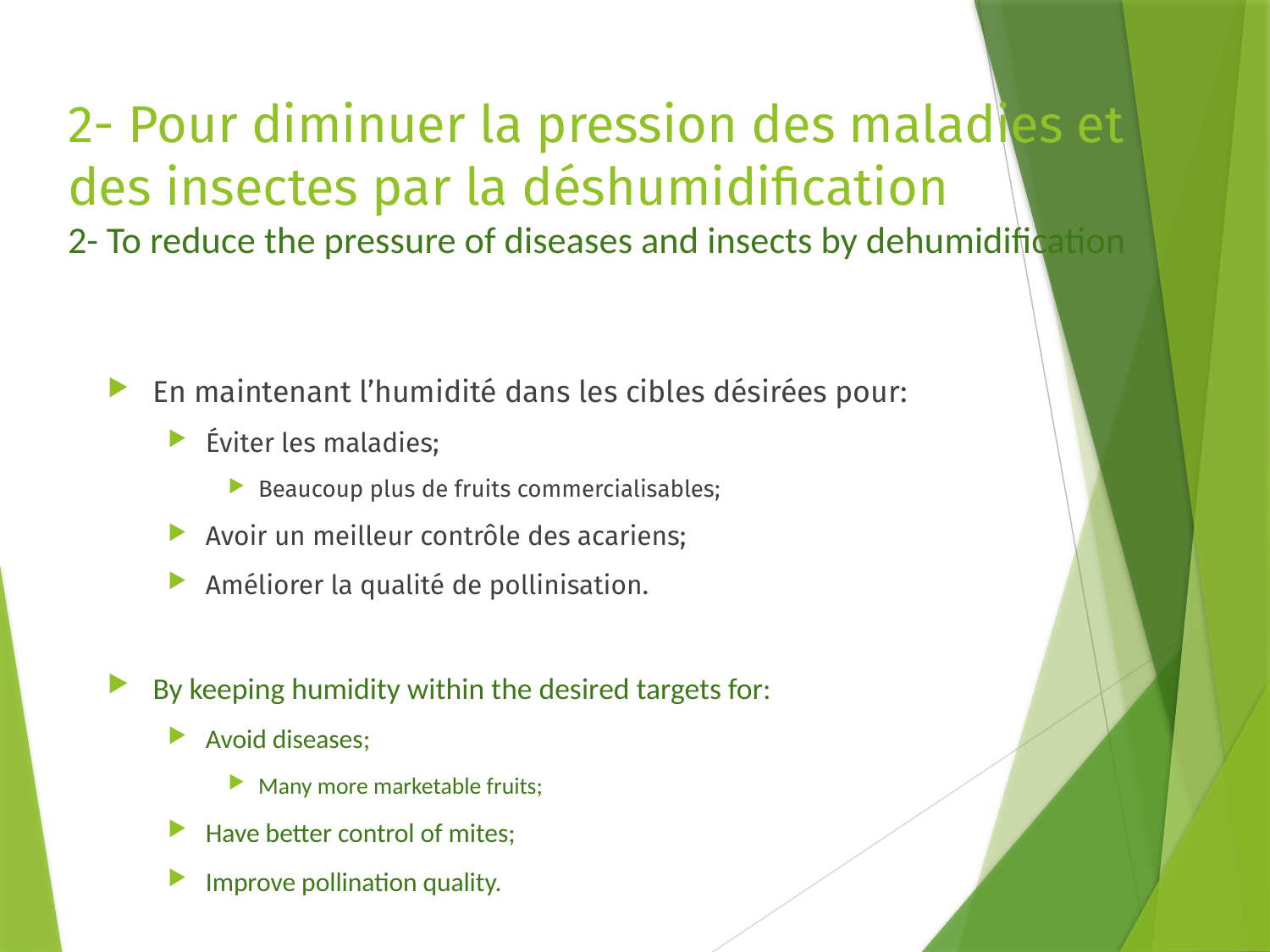

# 2- Pour diminuer la pression des maladies et des insectes par la déshumidification 2- To reduce the pressure of diseases and insects by dehumidification
En maintenant l’humidité dans les cibles désirées pour:
Éviter les maladies;
Beaucoup plus de fruits commercialisables;
Avoir un meilleur contrôle des acariens;
Améliorer la qualité de pollinisation.

By keeping humidity within the desired targets for:
Avoid diseases;
Many more marketable fruits;
Have better control of mites;
Improve pollination quality.